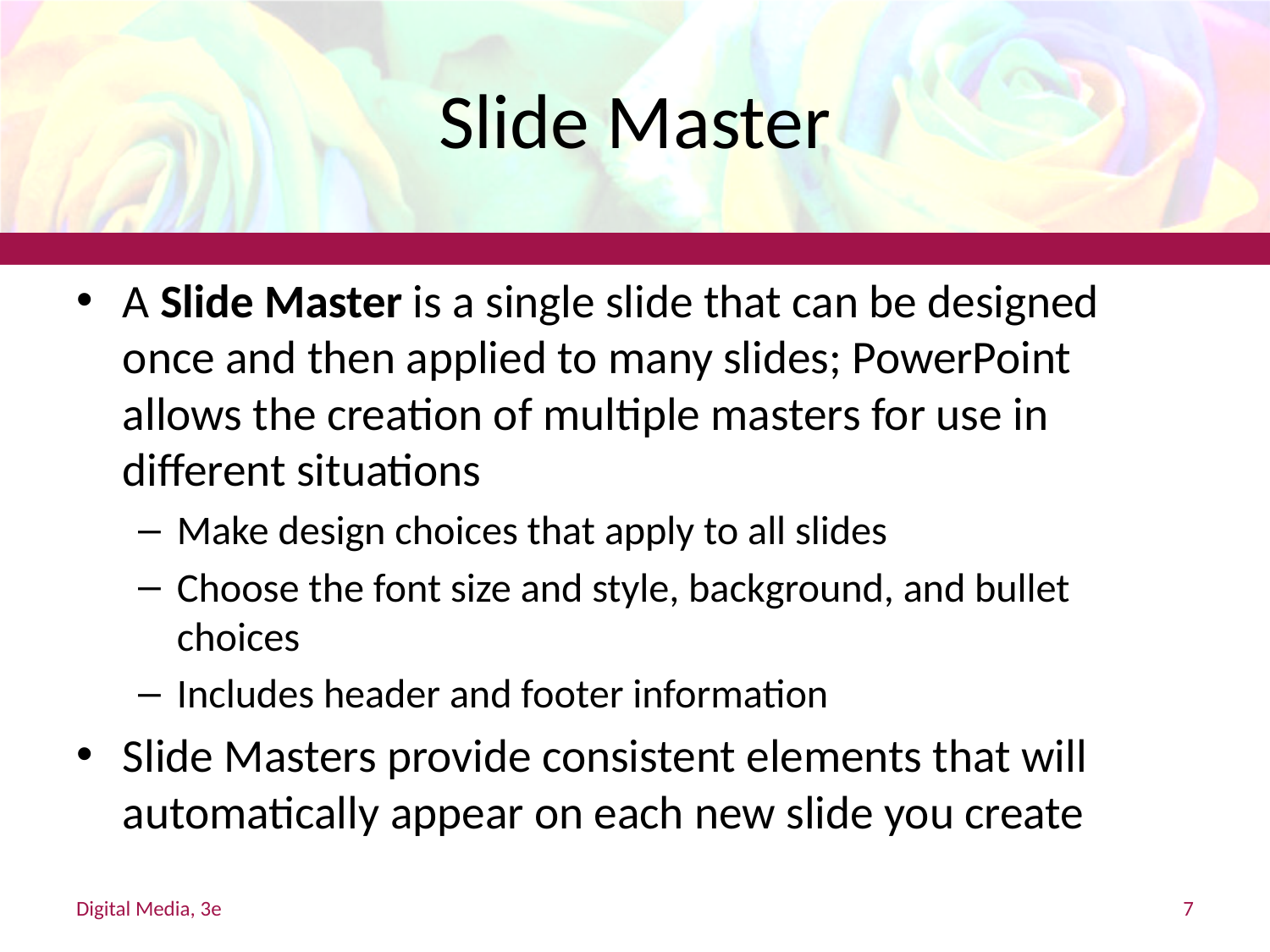

# Slide Master
A Slide Master is a single slide that can be designed once and then applied to many slides; PowerPoint allows the creation of multiple masters for use in different situations
Make design choices that apply to all slides
Choose the font size and style, background, and bullet choices
Includes header and footer information
Slide Masters provide consistent elements that will automatically appear on each new slide you create

Digital Media, 3e
7